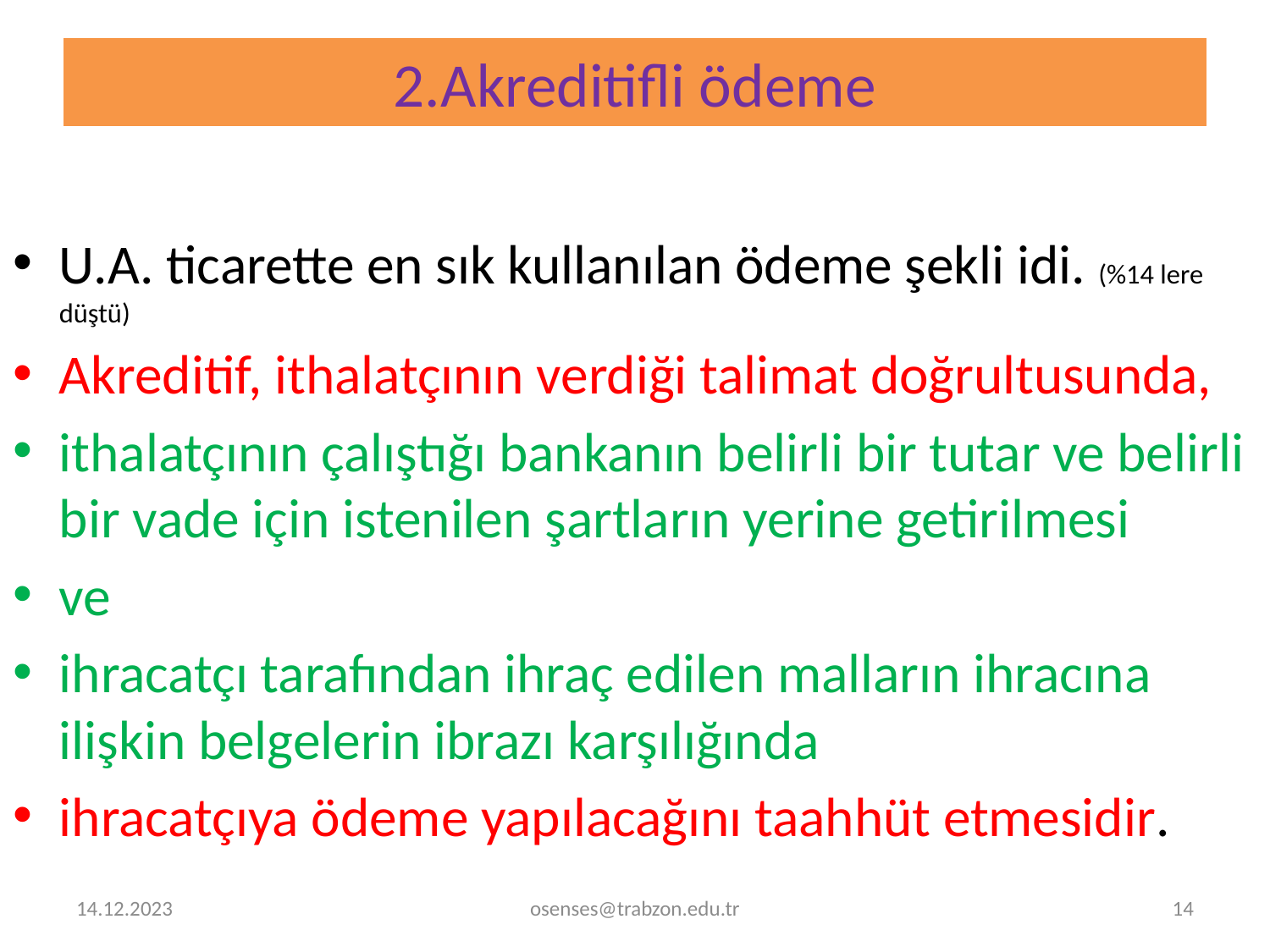

# 2.Akreditifli ödeme
U.A. ticarette en sık kullanılan ödeme şekli idi. (%14 lere düştü)
Akreditif, ithalatçının verdiği talimat doğrultusunda,
ithalatçının çalıştığı bankanın belirli bir tutar ve belirli bir vade için istenilen şartların yerine getirilmesi
ve
ihracatçı tarafından ihraç edilen malların ihracına ilişkin belgelerin ibrazı karşılığında
ihracatçıya ödeme yapılacağını taahhüt etmesidir.

14.12.2023
osenses@trabzon.edu.tr
14